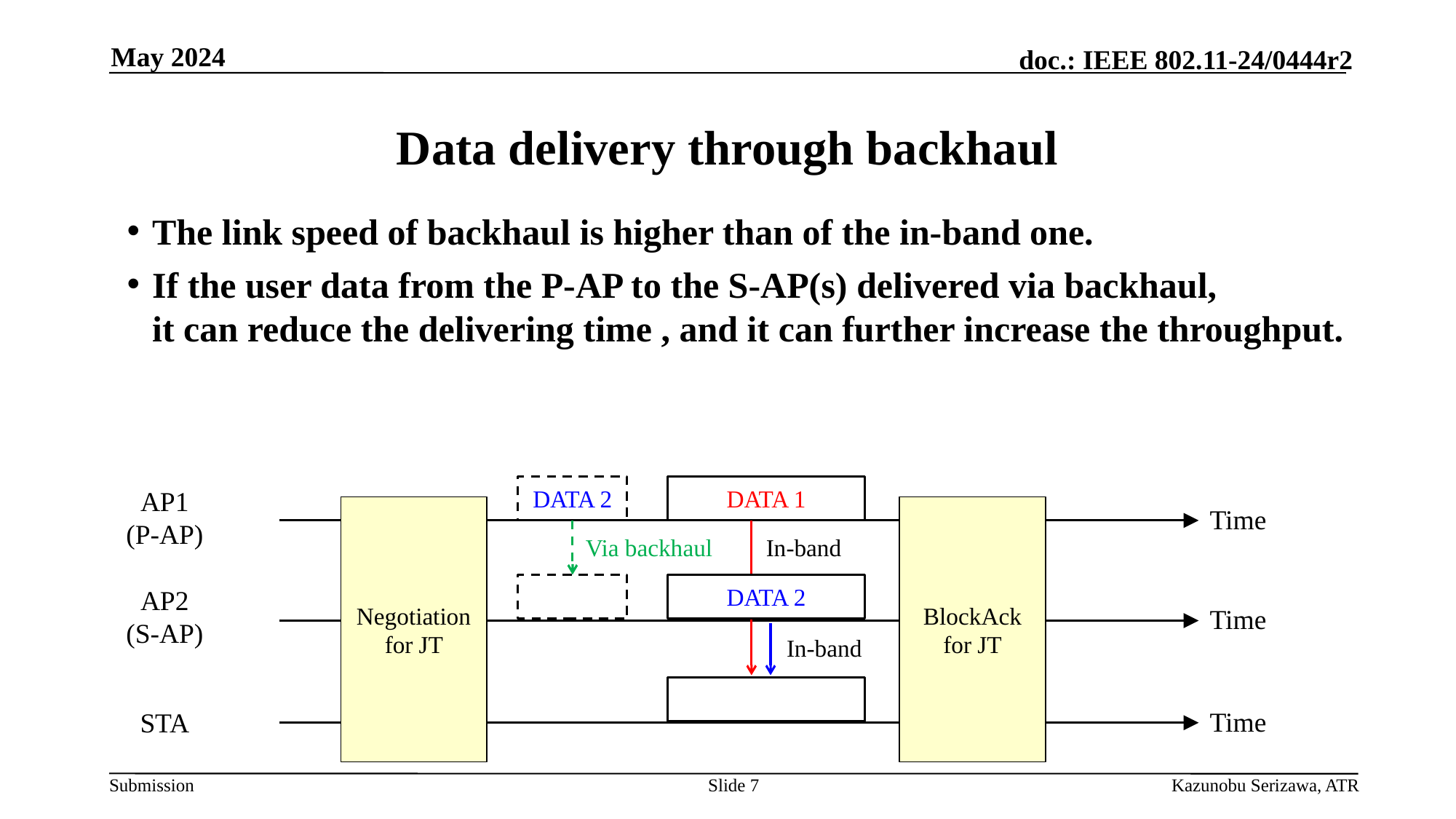

May 2024
# Data delivery through backhaul
The link speed of backhaul is higher than of the in-band one.
If the user data from the P-AP to the S-AP(s) delivered via backhaul,
it can reduce the delivering time , and it can further increase the throughput.
DATA 2
DATA 1
AP1
(P-AP)
Negotiation for JT
BlockAck for JT
Time
Via backhaul
In-band

DATA 2
AP2
(S-AP)
Time
In-band

Time
STA
Slide 7
Kazunobu Serizawa, ATR